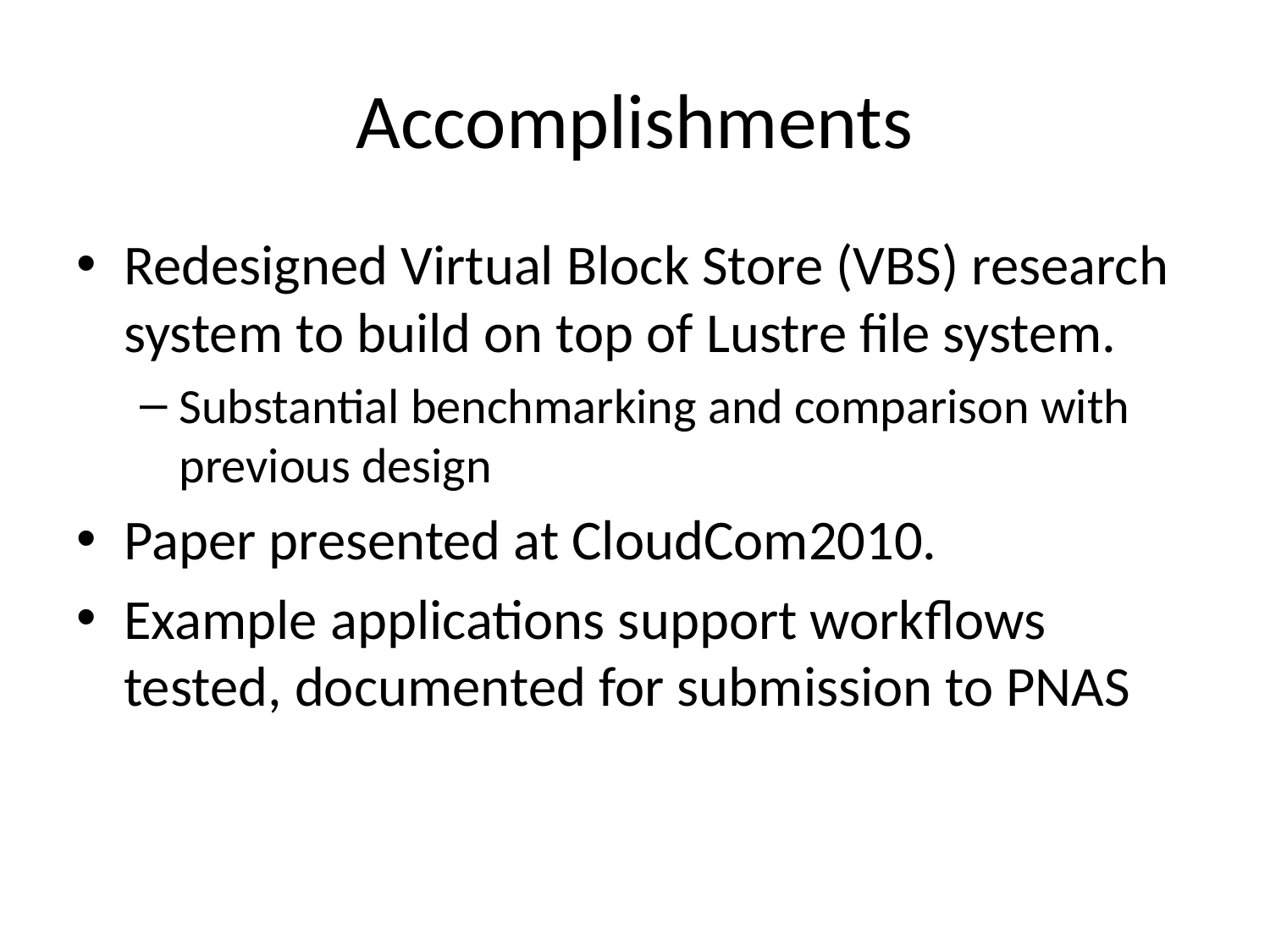

# Accomplishments
Redesigned Virtual Block Store (VBS) research system to build on top of Lustre file system.
Substantial benchmarking and comparison with previous design
Paper presented at CloudCom2010.
Example applications support workflows tested, documented for submission to PNAS